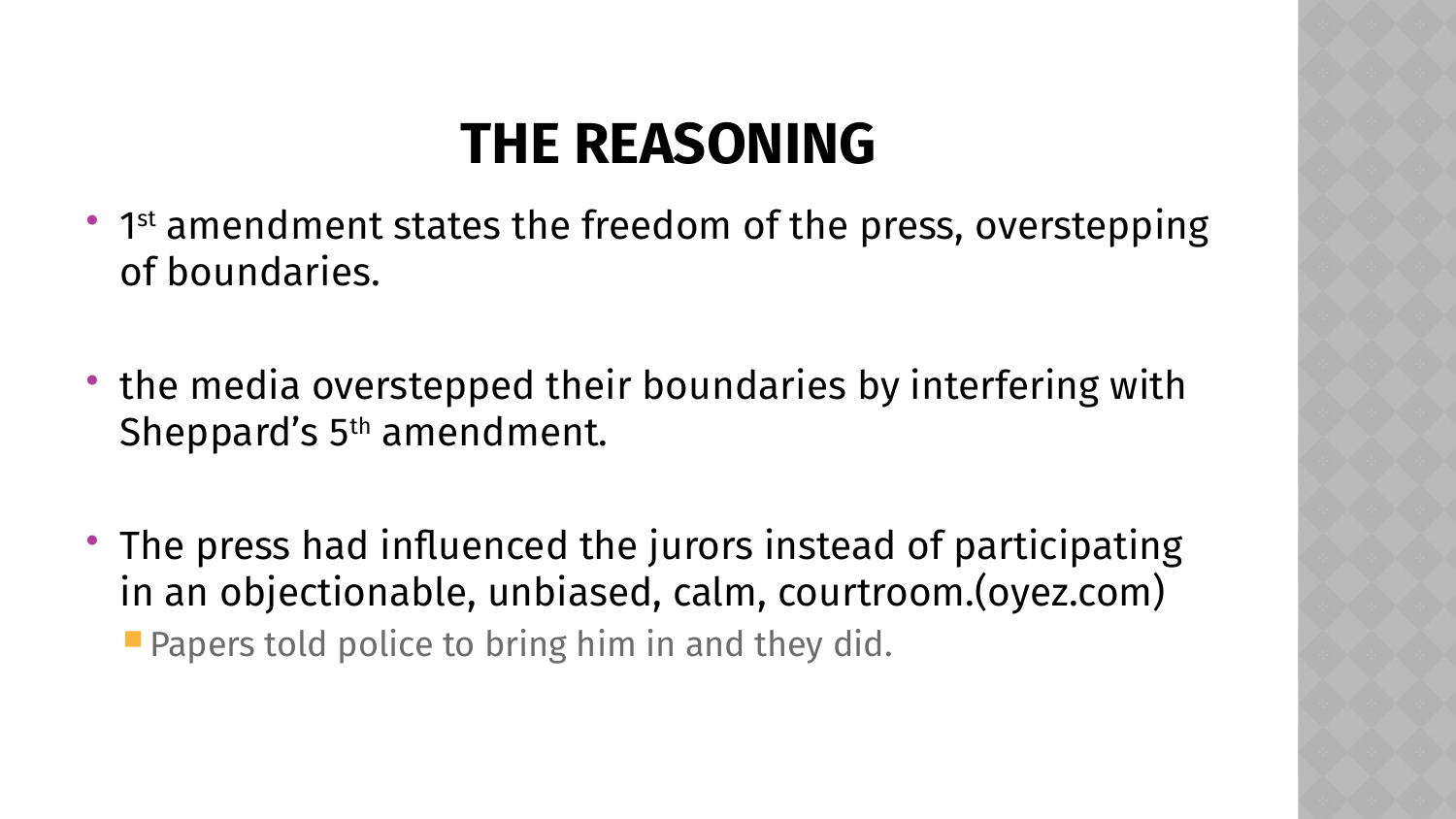

# The reasoning
1st amendment states the freedom of the press, overstepping of boundaries.

the media overstepped their boundaries by interfering with Sheppard’s 5th amendment.

The press had influenced the jurors instead of participating in an objectionable, unbiased, calm, courtroom.(oyez.com)
Papers told police to bring him in and they did.